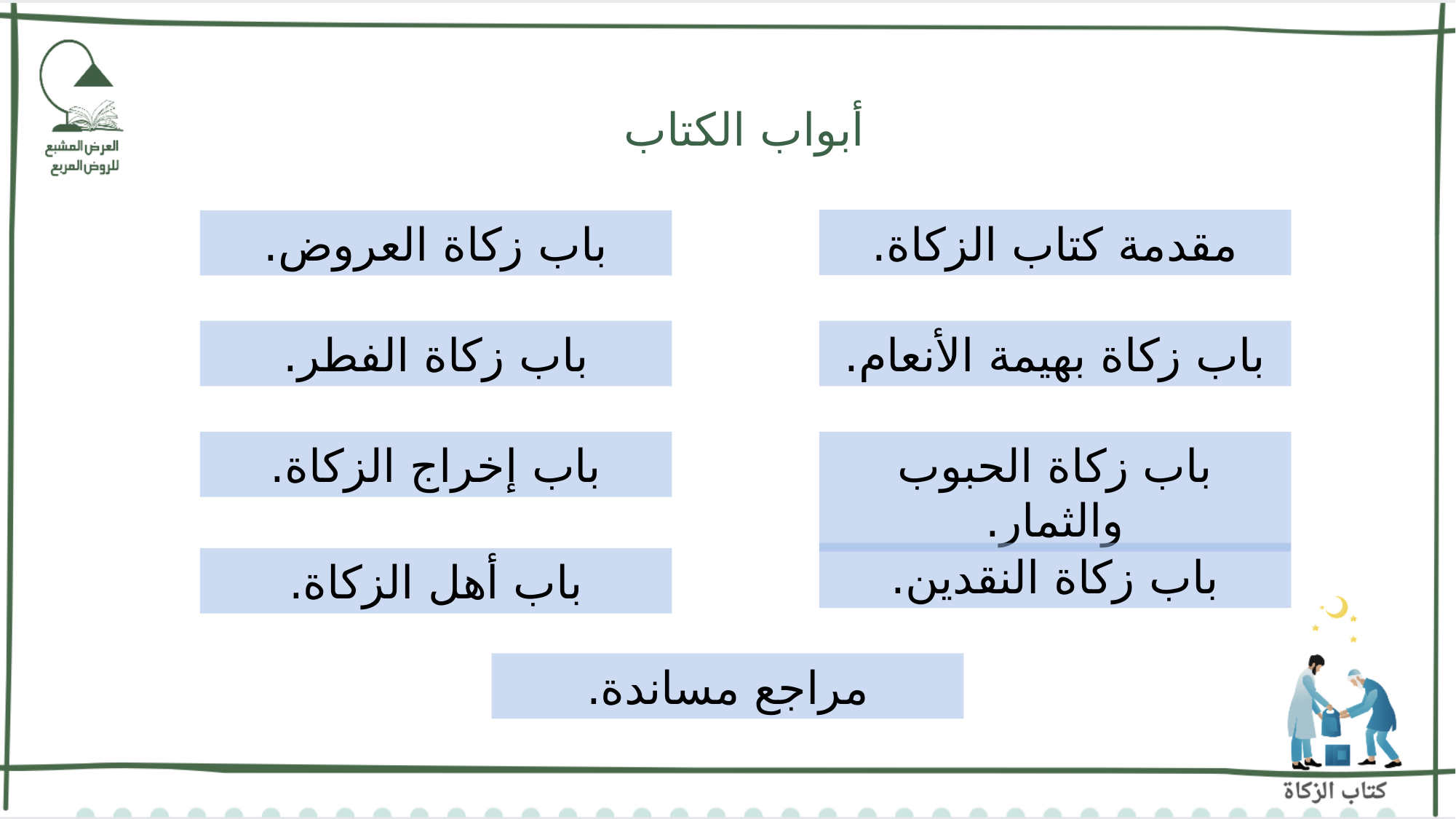

أبواب الكتاب
مقدمة كتاب الزكاة.
باب زكاة العروض.
باب زكاة الفطر.
باب زكاة بهيمة الأنعام.
باب إخراج الزكاة.
باب زكاة الحبوب والثمار.
باب زكاة النقدين.
باب أهل الزكاة.
مراجع مساندة.